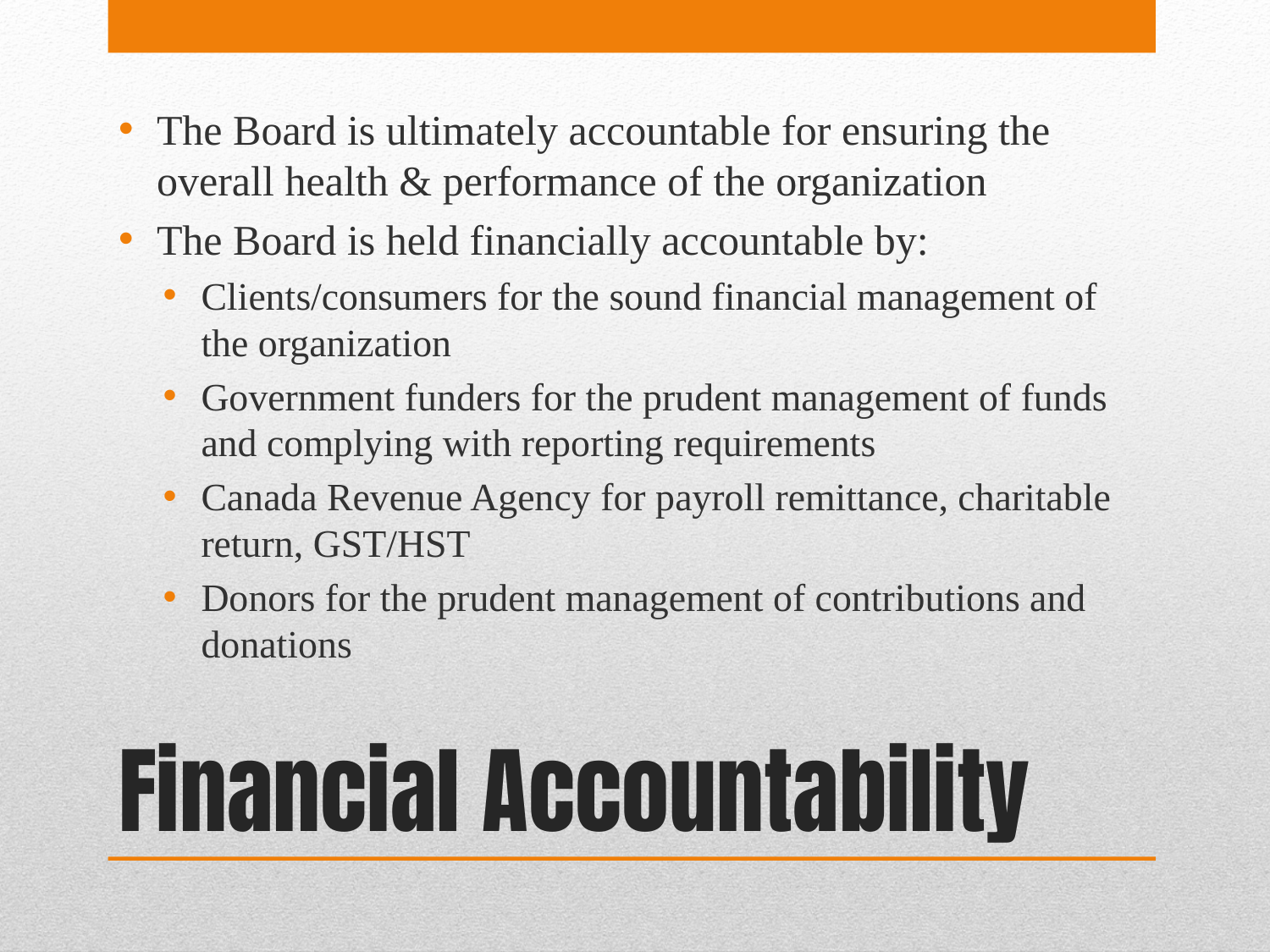

The Board is ultimately accountable for ensuring the overall health & performance of the organization
The Board is held financially accountable by:
Clients/consumers for the sound financial management of the organization
Government funders for the prudent management of funds and complying with reporting requirements
Canada Revenue Agency for payroll remittance, charitable return, GST/HST
Donors for the prudent management of contributions and donations

# Financial Accountability